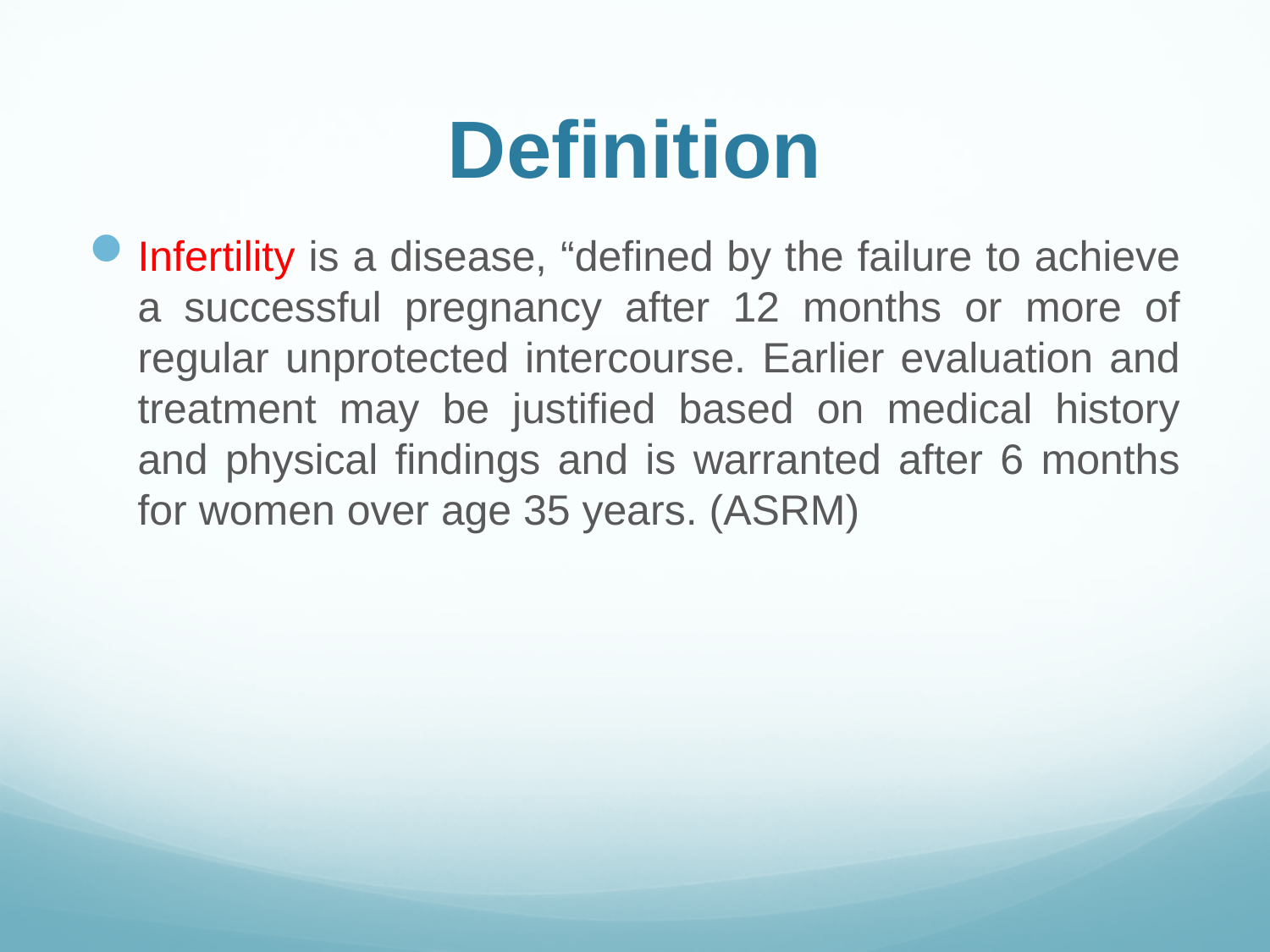

# Definition
Infertility is a disease, “defined by the failure to achieve a successful pregnancy after 12 months or more of regular unprotected intercourse. Earlier evaluation and treatment may be justified based on medical history and physical findings and is warranted after 6 months for women over age 35 years. (ASRM)